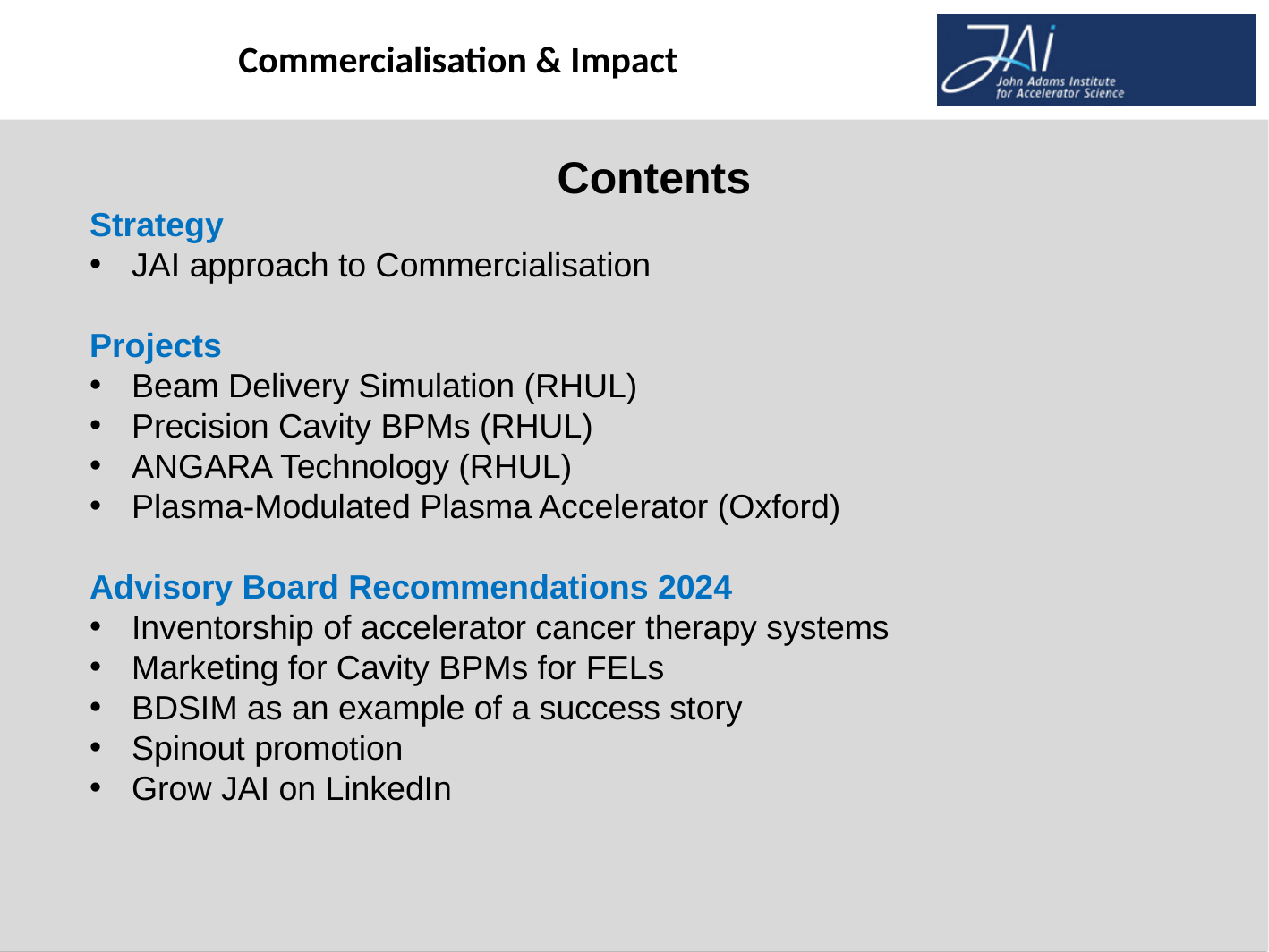

Contents
Strategy
JAI approach to Commercialisation

Projects
Beam Delivery Simulation (RHUL)
Precision Cavity BPMs (RHUL)
ANGARA Technology (RHUL)
Plasma-Modulated Plasma Accelerator (Oxford)

Advisory Board Recommendations 2024
Inventorship of accelerator cancer therapy systems
Marketing for Cavity BPMs for FELs
BDSIM as an example of a success story
Spinout promotion
Grow JAI on LinkedIn